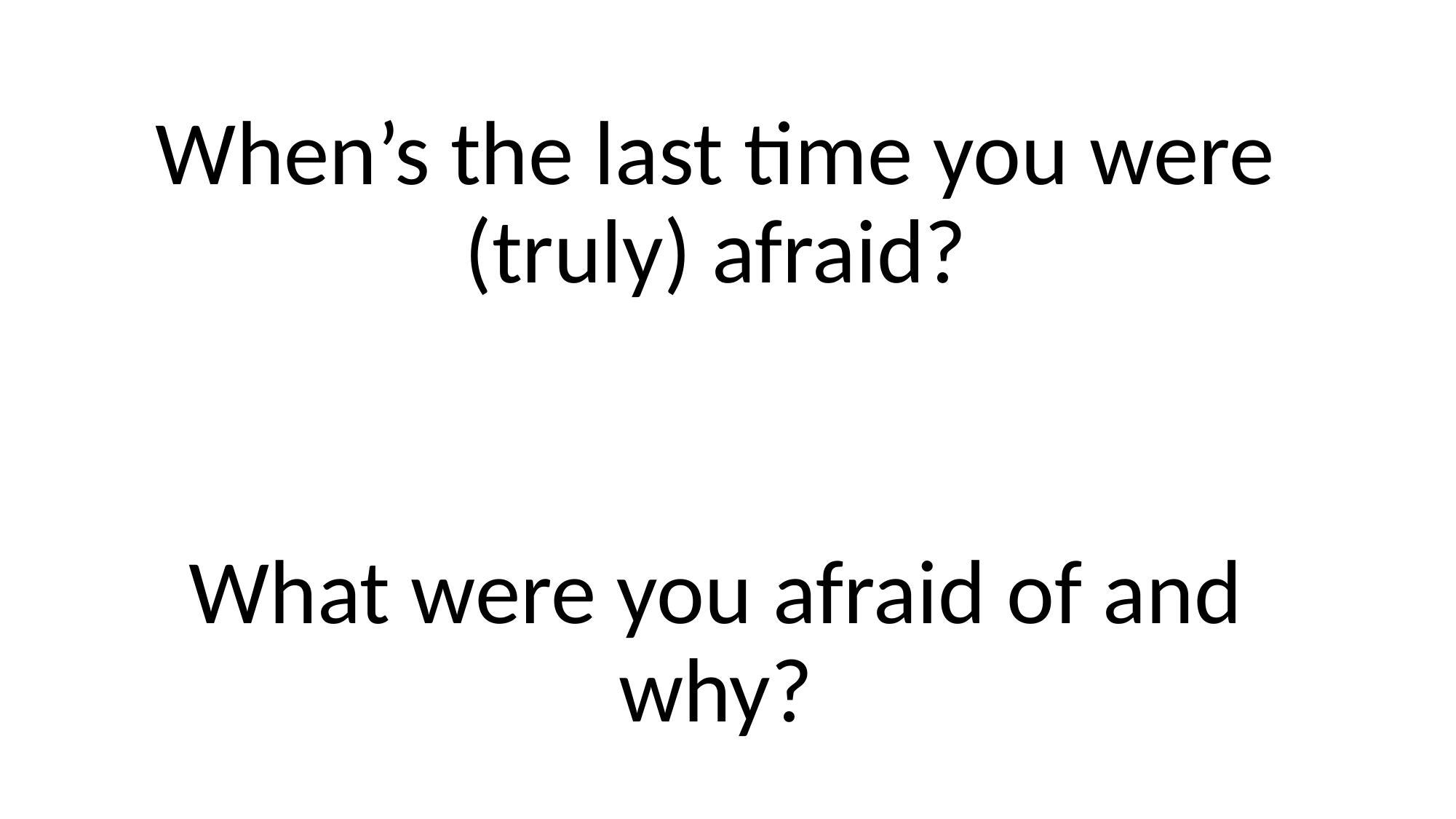

When’s the last time you were (truly) afraid?

What were you afraid of and why?